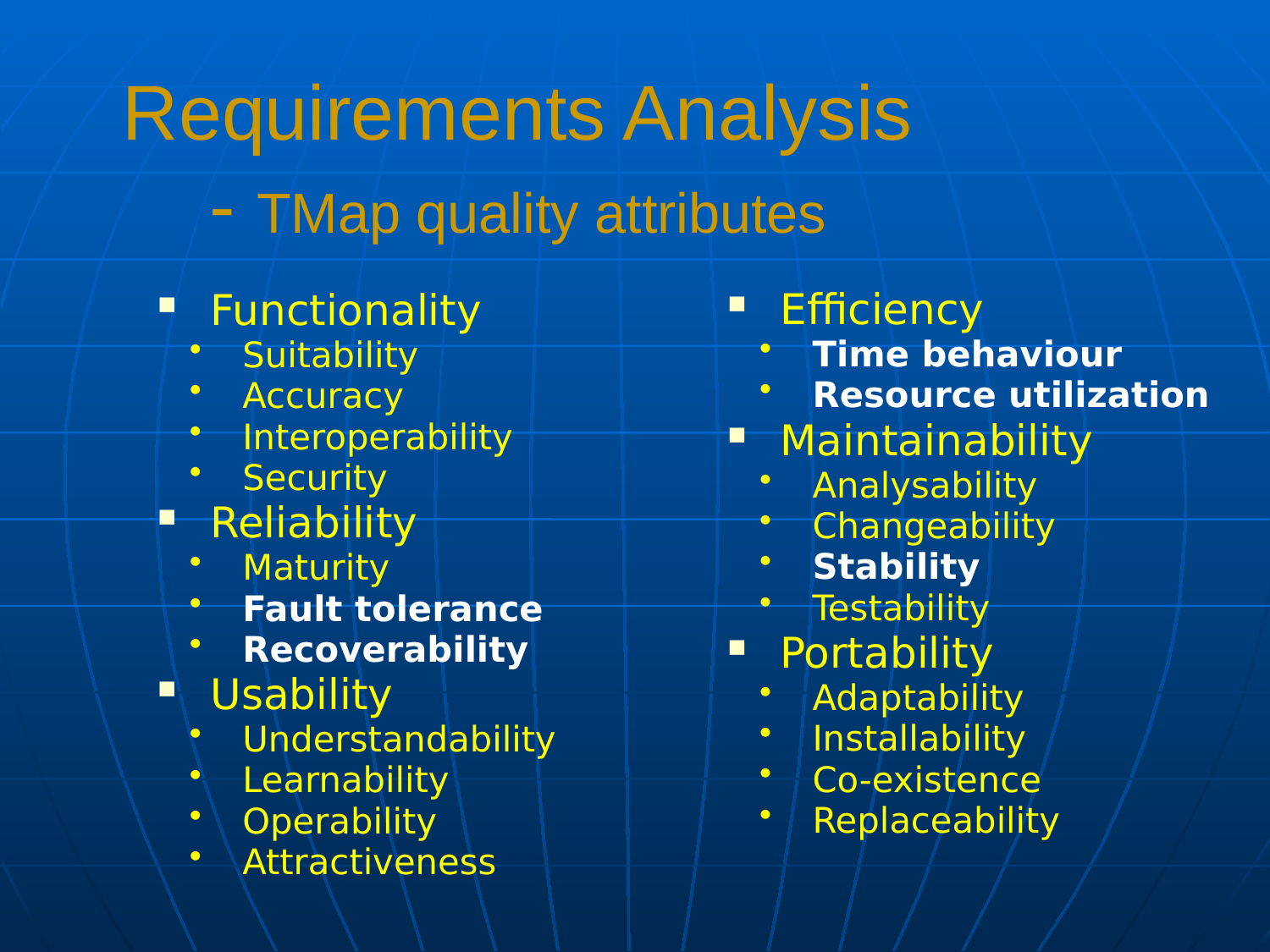

# Requirements Analysis - TMap quality attributes

Functionality
Suitability
Accuracy
Interoperability
Security
Reliability
Maturity
Fault tolerance
Recoverability
Usability
Understandability
Learnability
Operability
Attractiveness
Efficiency
Time behaviour
Resource utilization
Maintainability
Analysability
Changeability
Stability
Testability
Portability
Adaptability
Installability
Co-existence
Replaceability